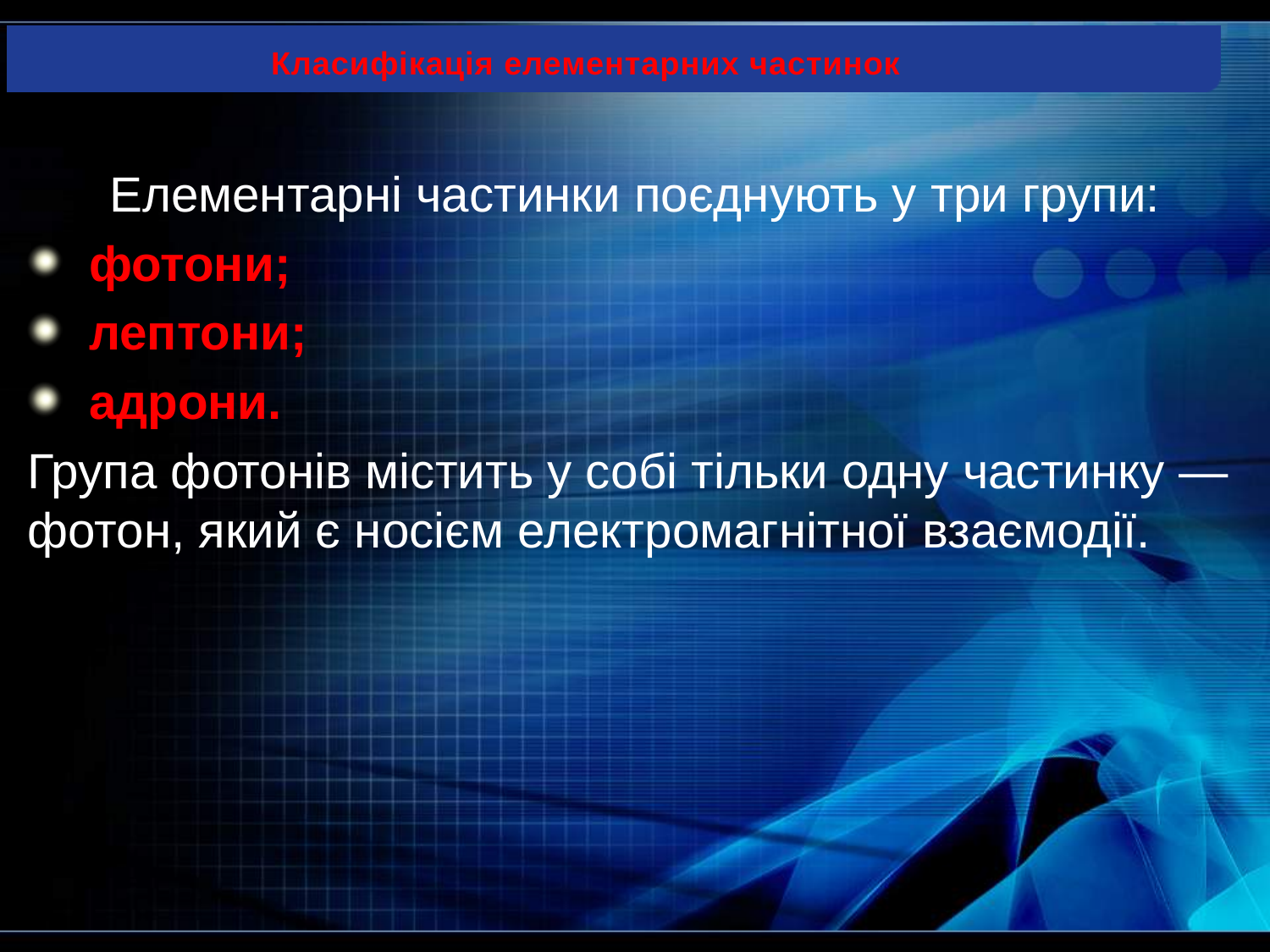

# Класифікація елементарних частинок
Елементарні частинки поєднують у три групи:
 фотони;
 лептони;
 адрони.
Група фотонів містить у собі тільки одну частинку — фотон, який є носієм електромагнітної взаємодії.